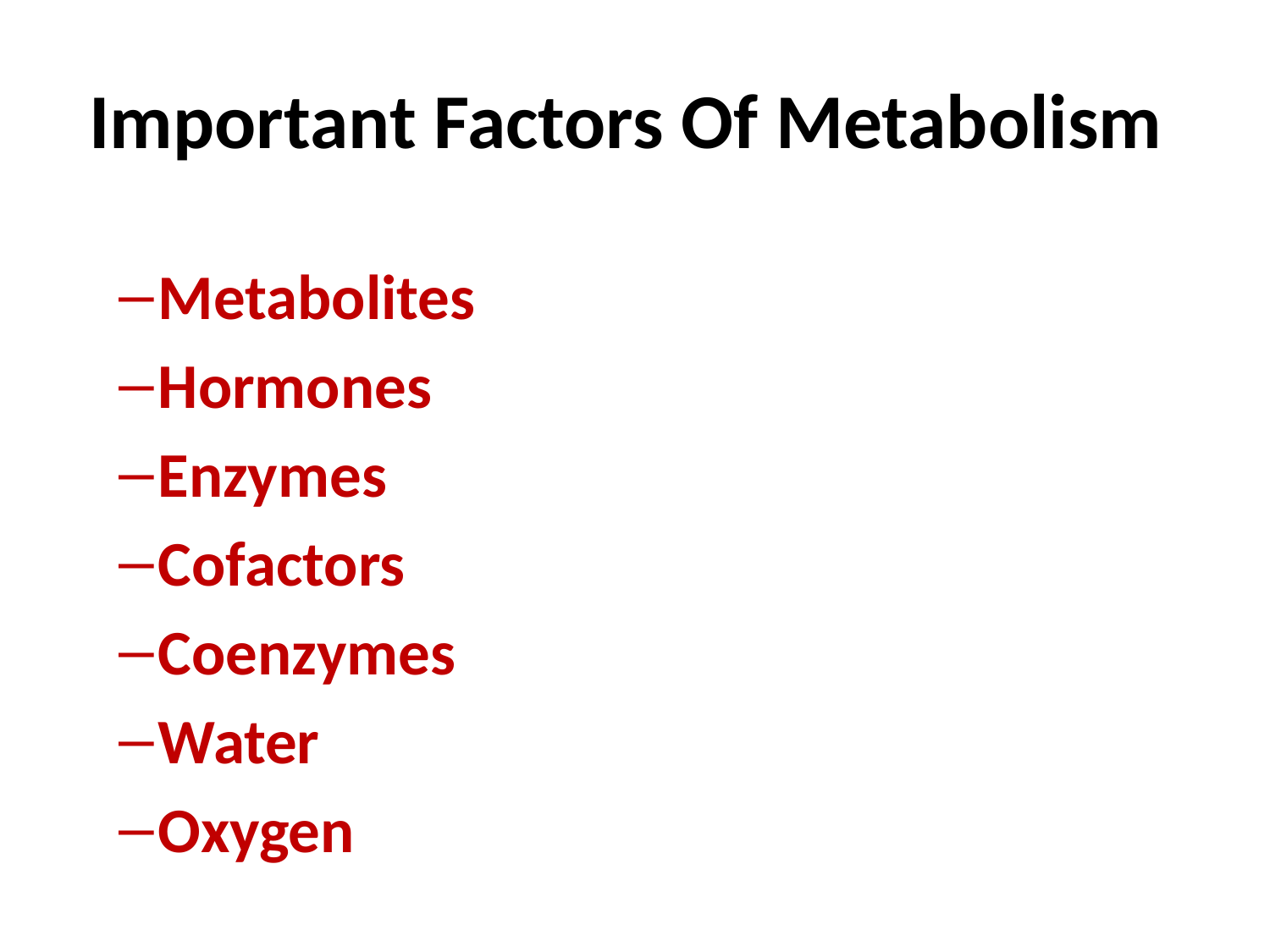

# Important Factors Of Metabolism

Metabolites
Hormones
Enzymes
Cofactors
Coenzymes
Water
Oxygen